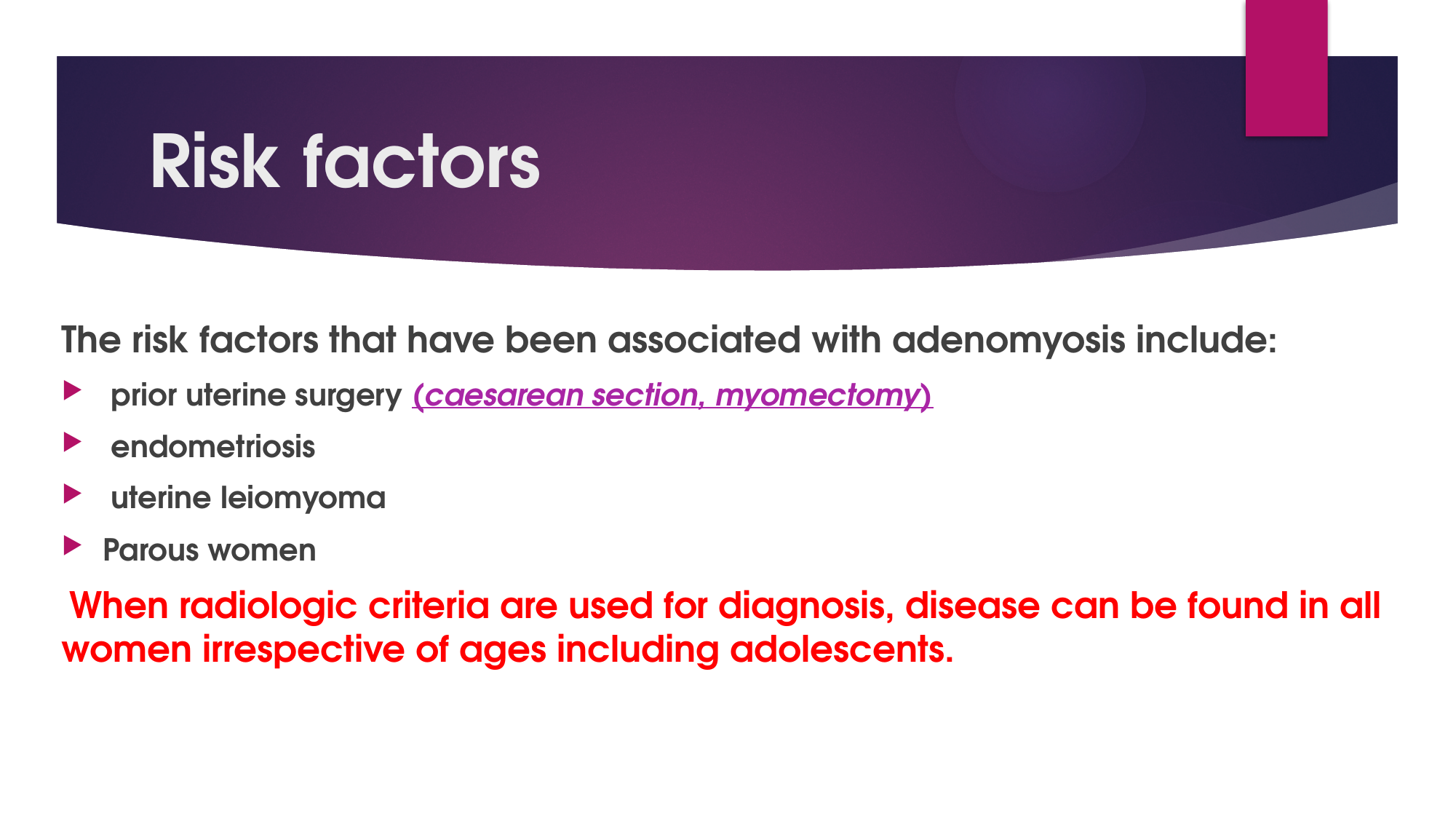

# Risk factors
The risk factors that have been associated with adenomyosis include:
 prior uterine surgery (caesarean section, myomectomy)
 endometriosis
 uterine leiomyoma
Parous women
 When radiologic criteria are used for diagnosis, disease can be found in all women irrespective of ages including adolescents.